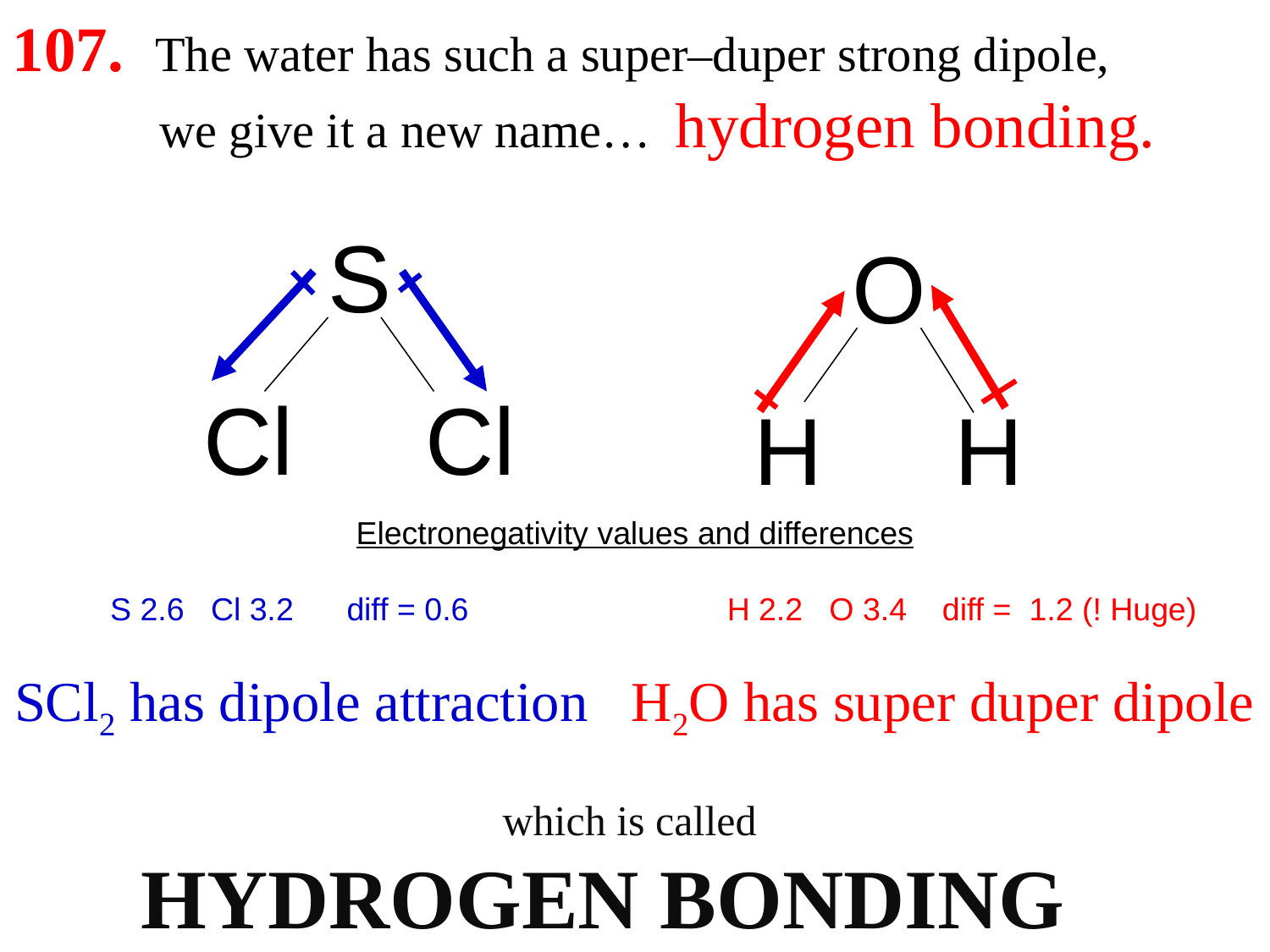

107.  The water has such a super–duper strong dipole,
            we give it a new name…  hydrogen bonding.
S
Cl     Cl
O
H     H

Electronegativity values and differences

           S 2.6   Cl 3.2      diff = 0.6                             H 2.2   O 3.4    diff =  1.2 (! Huge)
SCl2 has dipole attraction   H2O has super duper dipole
which is called
HYDROGEN BONDING